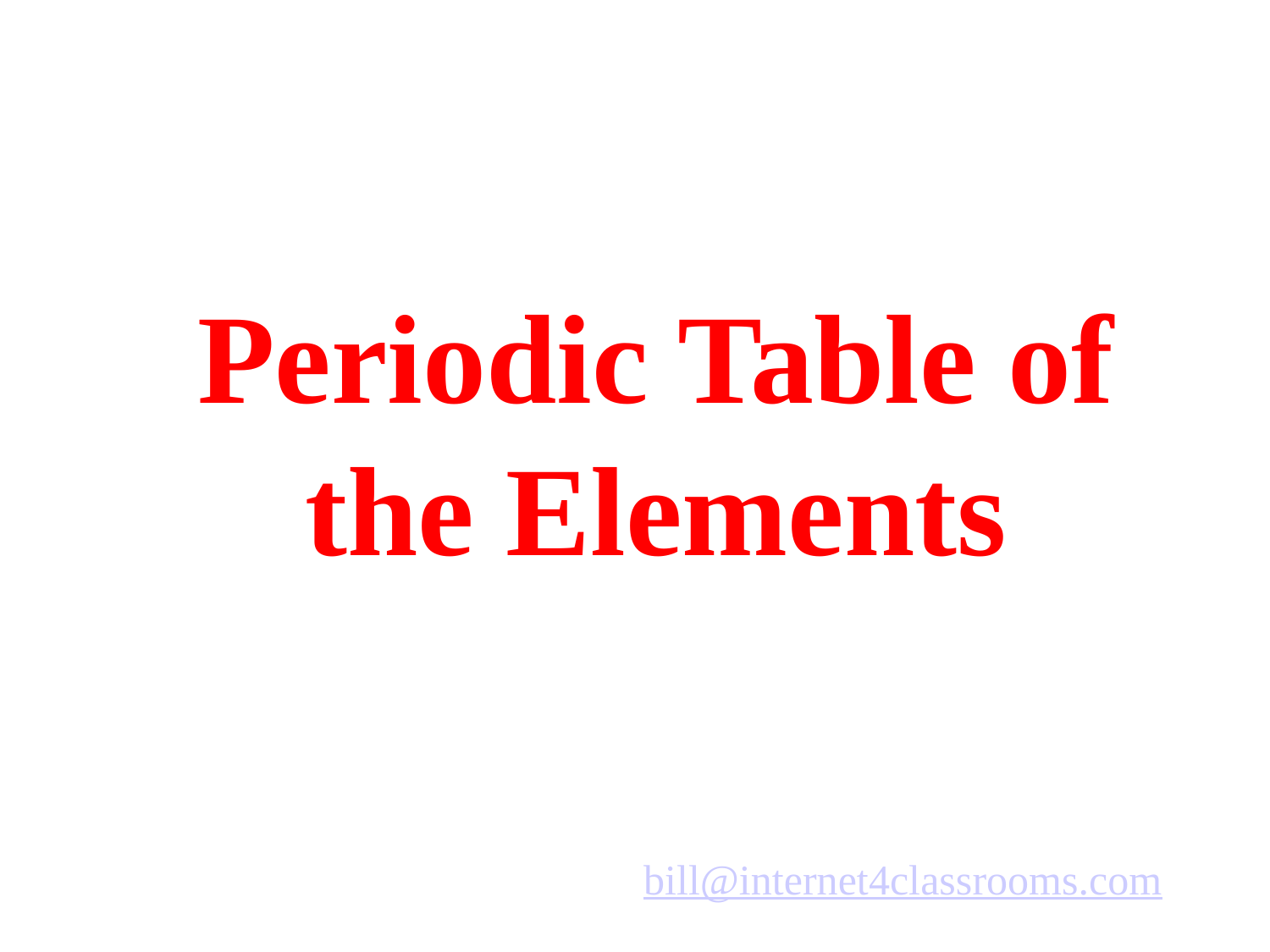

# Periodic Table of the Elements
Written by: Bill Byles  -  bill@internet4classrooms.com